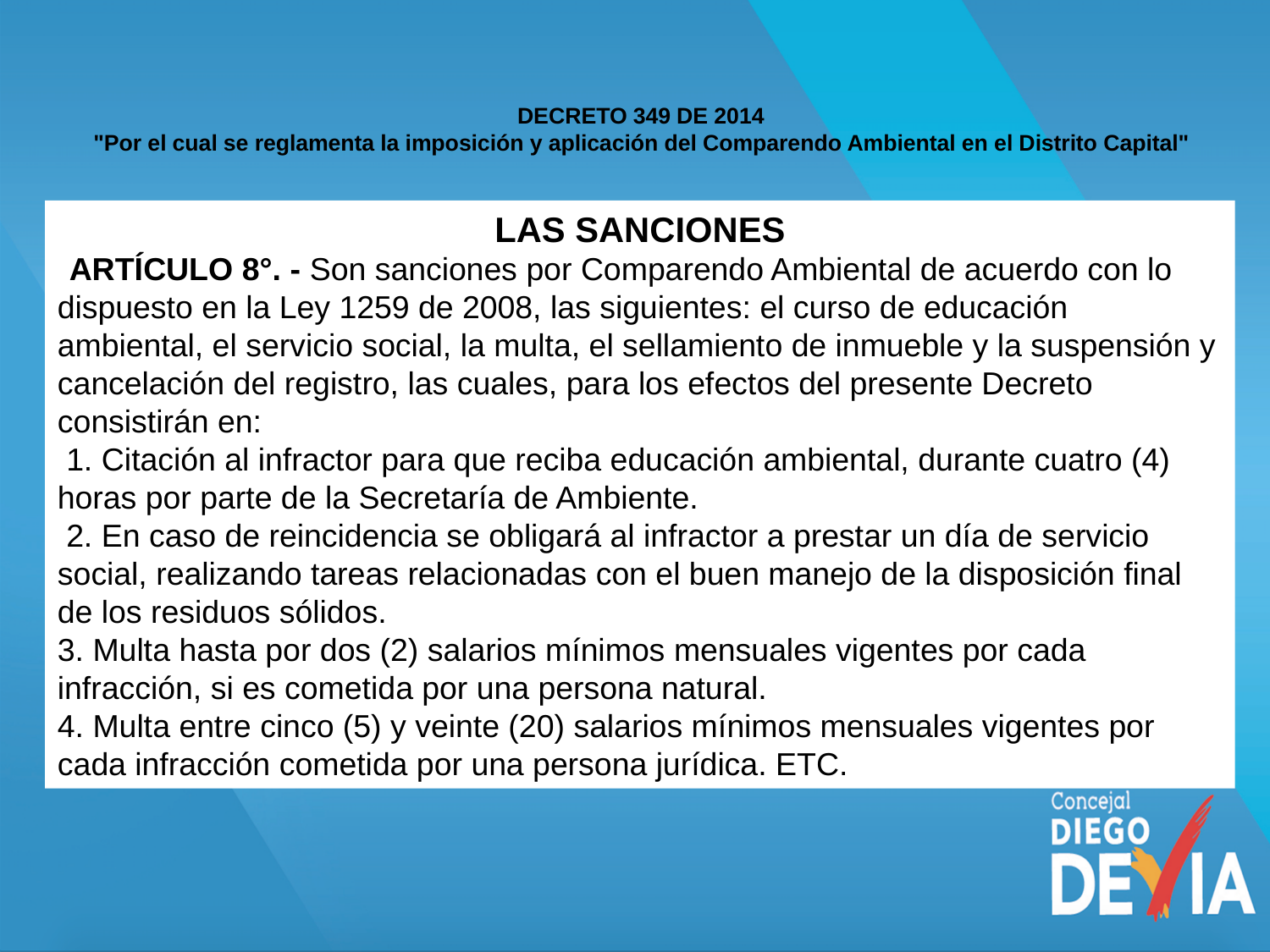

# DECRETO 349 DE 2014 "Por el cual se reglamenta la imposición y aplicación del Comparendo Ambiental en el Distrito Capital"
LAS SANCIONES
  ARTÍCULO 8°. - Son sanciones por Comparendo Ambiental de acuerdo con lo dispuesto en la Ley 1259 de 2008, las siguientes: el curso de educación ambiental, el servicio social, la multa, el sellamiento de inmueble y la suspensión y cancelación del registro, las cuales, para los efectos del presente Decreto consistirán en:
 1. Citación al infractor para que reciba educación ambiental, durante cuatro (4) horas por parte de la Secretaría de Ambiente.
 2. En caso de reincidencia se obligará al infractor a prestar un día de servicio social, realizando tareas relacionadas con el buen manejo de la disposición final de los residuos sólidos.
3. Multa hasta por dos (2) salarios mínimos mensuales vigentes por cada infracción, si es cometida por una persona natural.
4. Multa entre cinco (5) y veinte (20) salarios mínimos mensuales vigentes por cada infracción cometida por una persona jurídica. ETC.